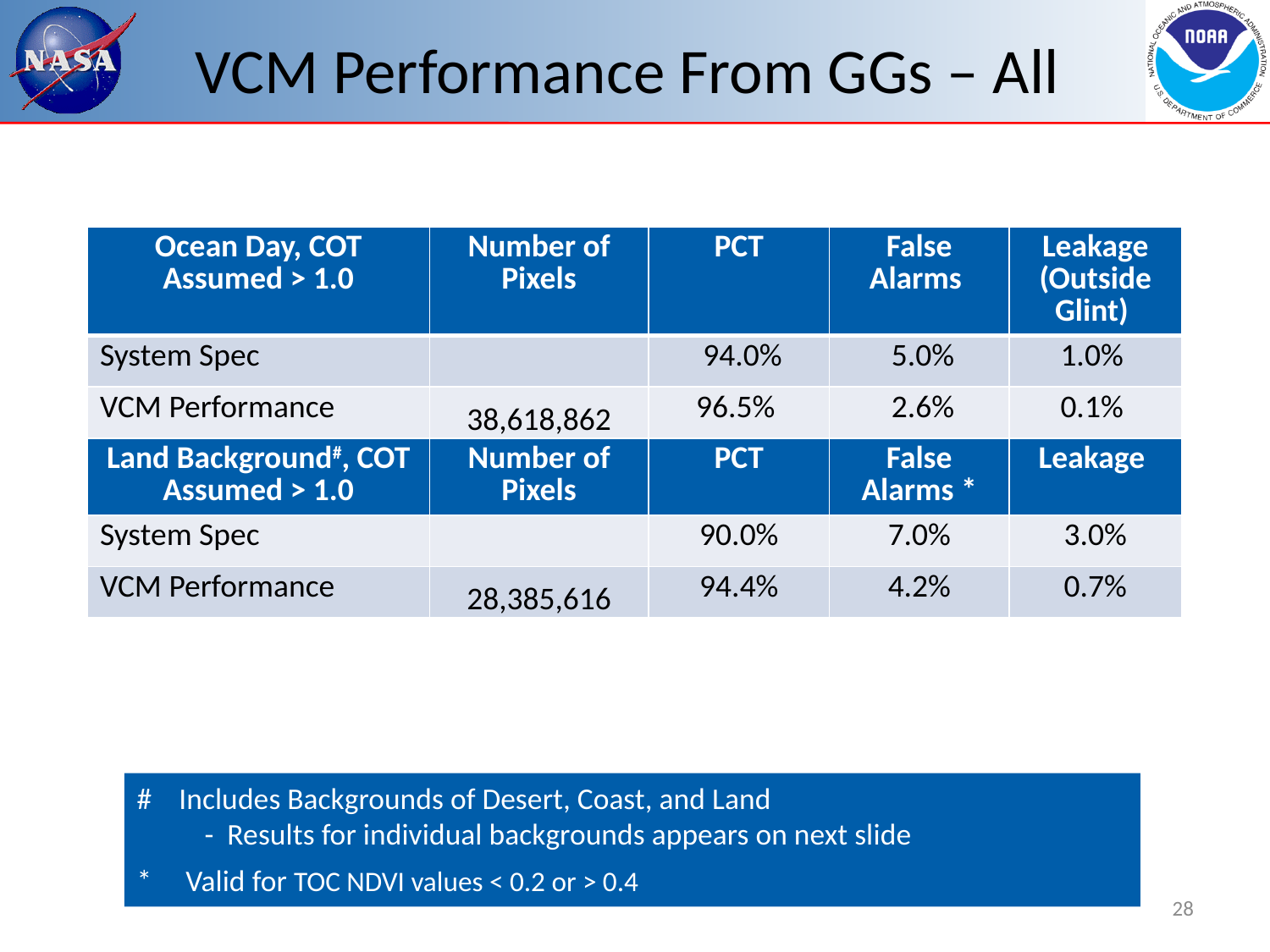

# VCM Performance From GGs – All
| Ocean Day, COT Assumed > 1.0 | Number of Pixels | PCT | False Alarms | Leakage (Outside Glint) |
| --- | --- | --- | --- | --- |
| System Spec |  | 94.0% | 5.0% | 1.0% |
| VCM Performance | 38,618,862 | 96.5% | 2.6% | 0.1% |
| Land Background#, COT Assumed > 1.0 | Number of Pixels | PCT | False Alarms \* | Leakage |
| System Spec |  | 90.0% | 7.0% | 3.0% |
| VCM Performance | 28,385,616 | 94.4% | 4.2% | 0.7% |
#    Includes Backgrounds of Desert, Coast, and Land
          -  Results for individual backgrounds appears on next slide
*     Valid for TOC NDVI values < 0.2 or > 0.4
28